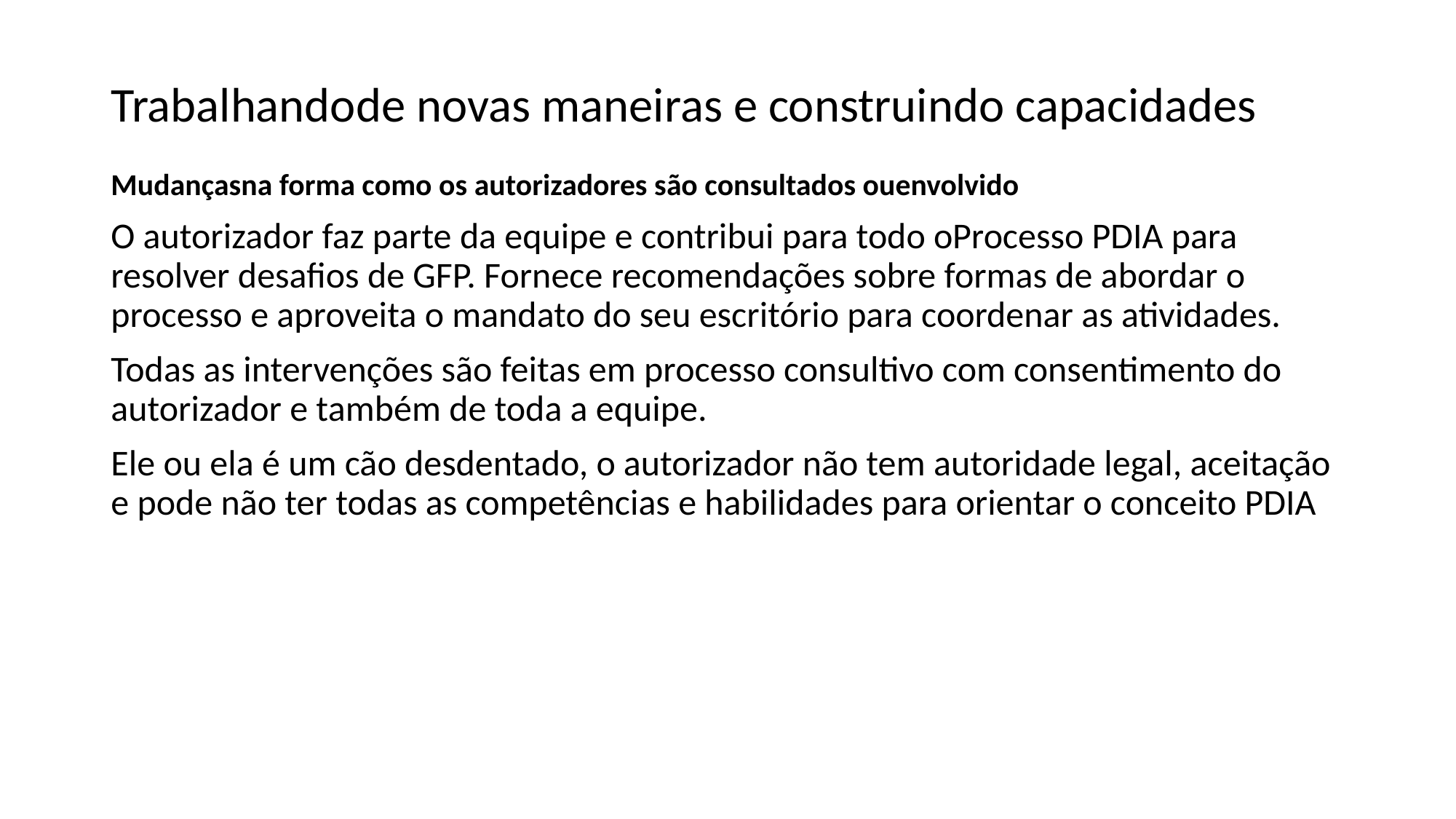

# Trabalhandode novas maneiras e construindo capacidades
Mudançasna forma como os autorizadores são consultados ouenvolvido
O autorizador faz parte da equipe e contribui para todo oProcesso PDIA para resolver desafios de GFP. Fornece recomendações sobre formas de abordar o processo e aproveita o mandato do seu escritório para coordenar as atividades.
Todas as intervenções são feitas em processo consultivo com consentimento do autorizador e também de toda a equipe.
Ele ou ela é um cão desdentado, o autorizador não tem autoridade legal, aceitação e pode não ter todas as competências e habilidades para orientar o conceito PDIA